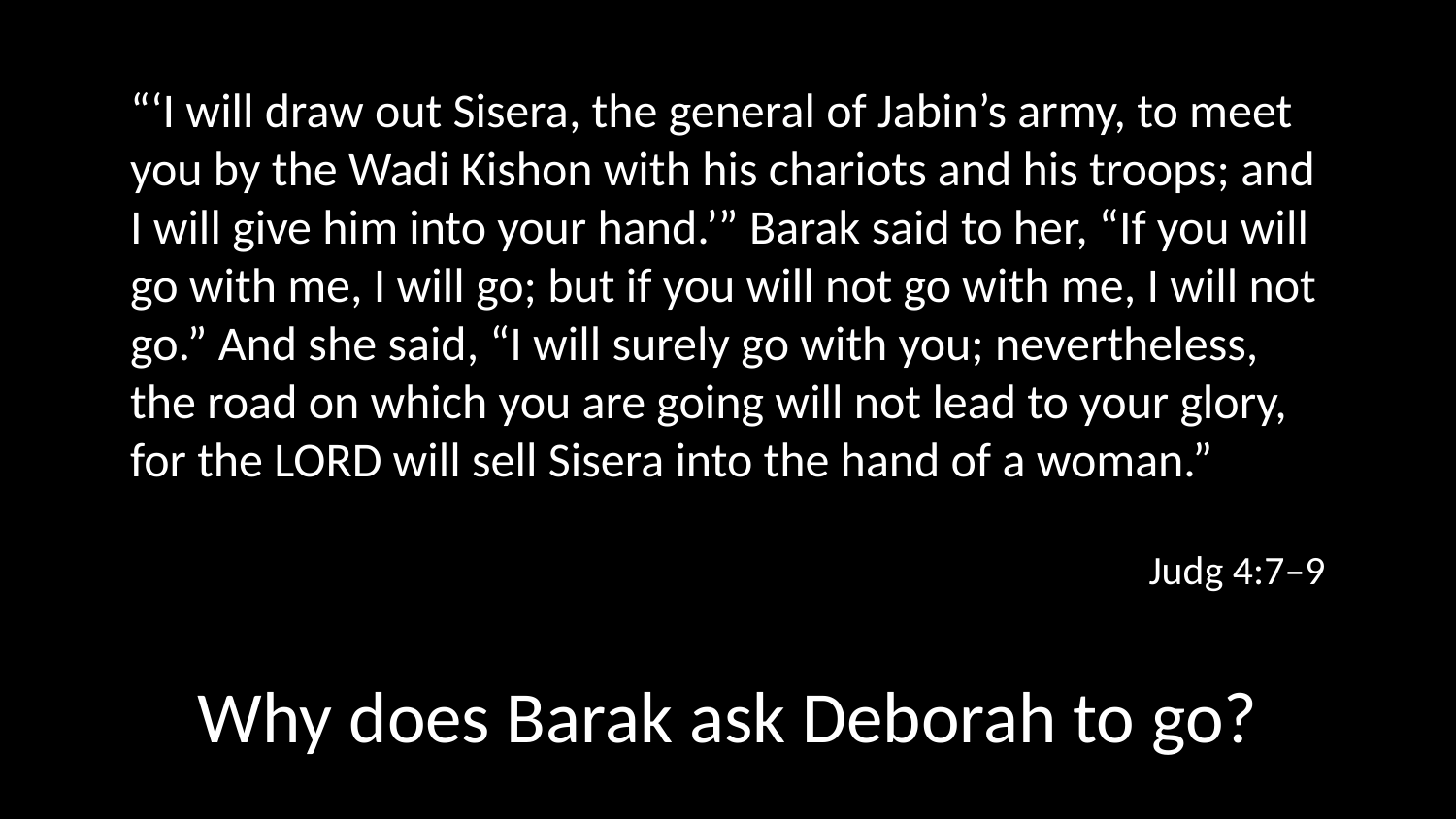

“‘I will draw out Sisera, the general of Jabin’s army, to meet you by the Wadi Kishon with his chariots and his troops; and I will give him into your hand.’” Barak said to her, “If you will go with me, I will go; but if you will not go with me, I will not go.” And she said, “I will surely go with you; nevertheless, the road on which you are going will not lead to your glory, for the LORD will sell Sisera into the hand of a woman.”

Judg 4:7–9
Why does Barak ask Deborah to go?